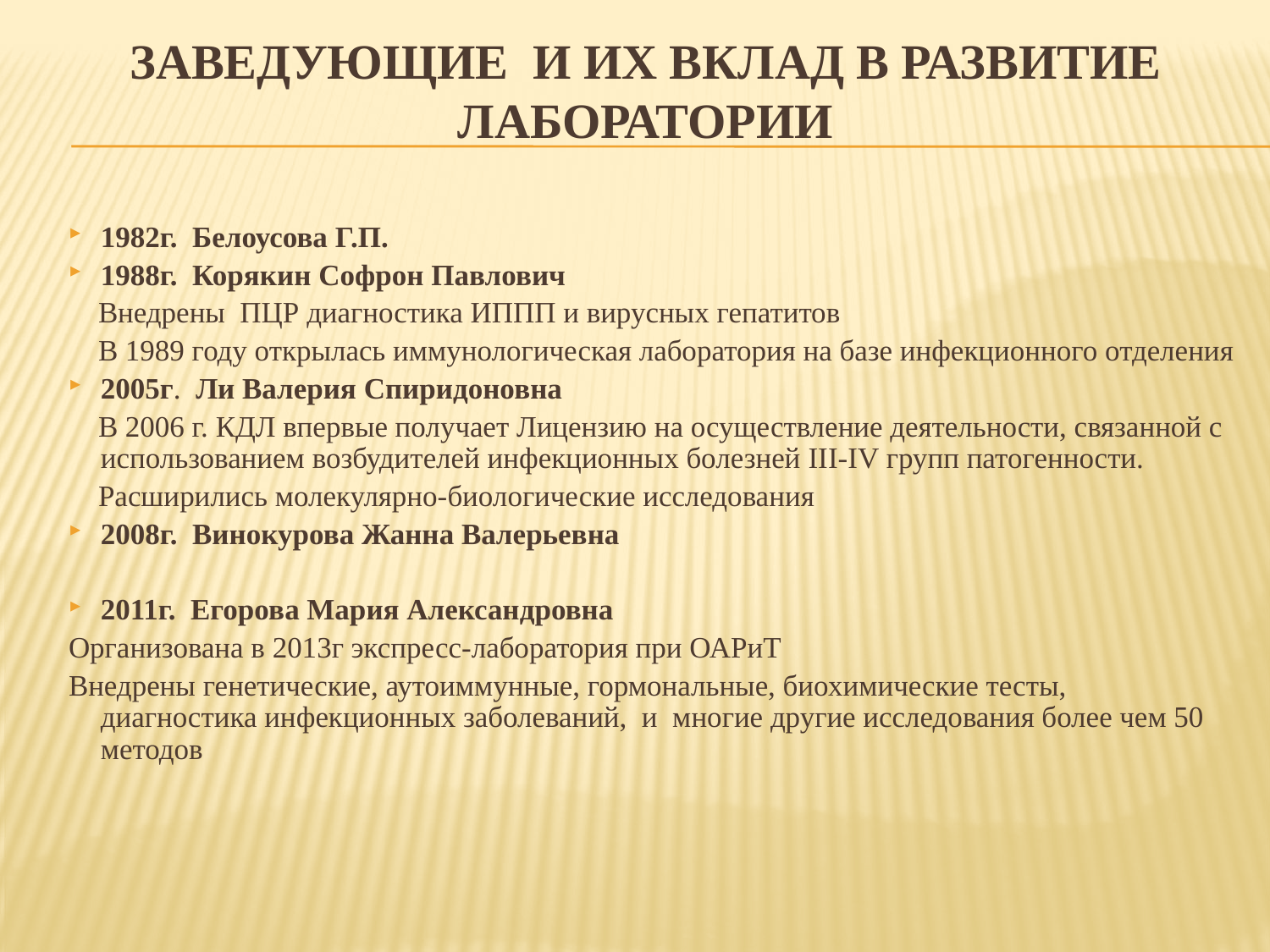

# Заведующие  и их вклад в развитие лаборатории
1982г.  Белоусова Г.П.
1988г.  Корякин Софрон Павлович
    Внедрены  ПЦР диагностика ИППП и вирусных гепатитов
    В 1989 году открылась иммунологическая лаборатория на базе инфекционного отделения
2005г.  Ли Валерия Спиридоновна
    В 2006 г. КДЛ впервые получает Лицензию на осуществление деятельности, связанной с использованием возбудителей инфекционных болезней III-IV групп патогенности.
    Расширились молекулярно-биологические исследования
2008г.  Винокурова Жанна Валерьевна

2011г.  Егорова Мария Александровна
Организована в 2013г экспресс-лаборатория при ОАРиТ
Внедрены генетические, аутоиммунные, гормональные, биохимические тесты,  диагностика инфекционных заболеваний,  и  многие другие исследования более чем 50 методов